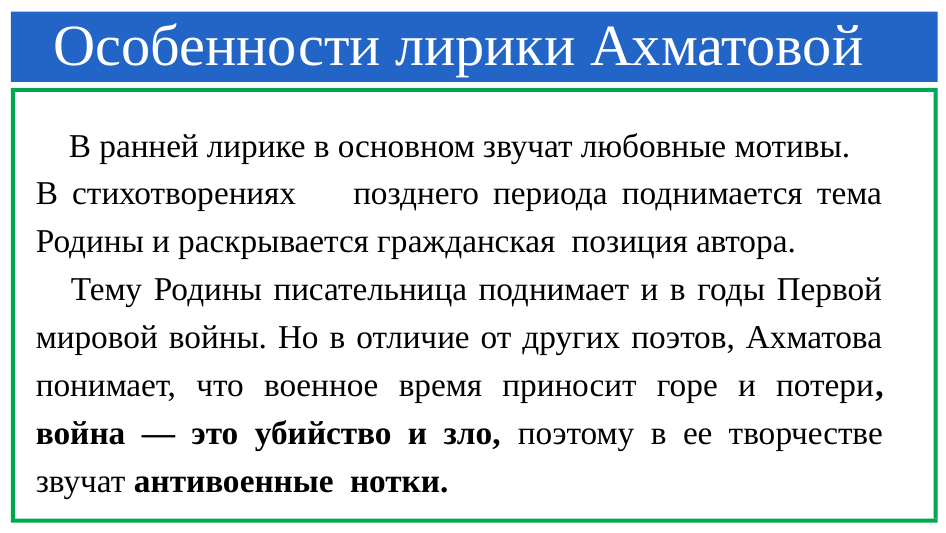

Особенности лирики Ахматовой

    В ранней лирике в основном звучат любовные мотивы.
В стихотворениях    позднего периода поднимается тема Родины и раскрывается гражданская  позиция автора.
   Тему Родины писательница поднимает и в годы Первой мировой войны. Но в отличие от других поэтов, Ахматова понимает, что военное время приносит горе и потери, война — это убийство и зло, поэтому в ее творчестве звучат антивоенные  нотки.